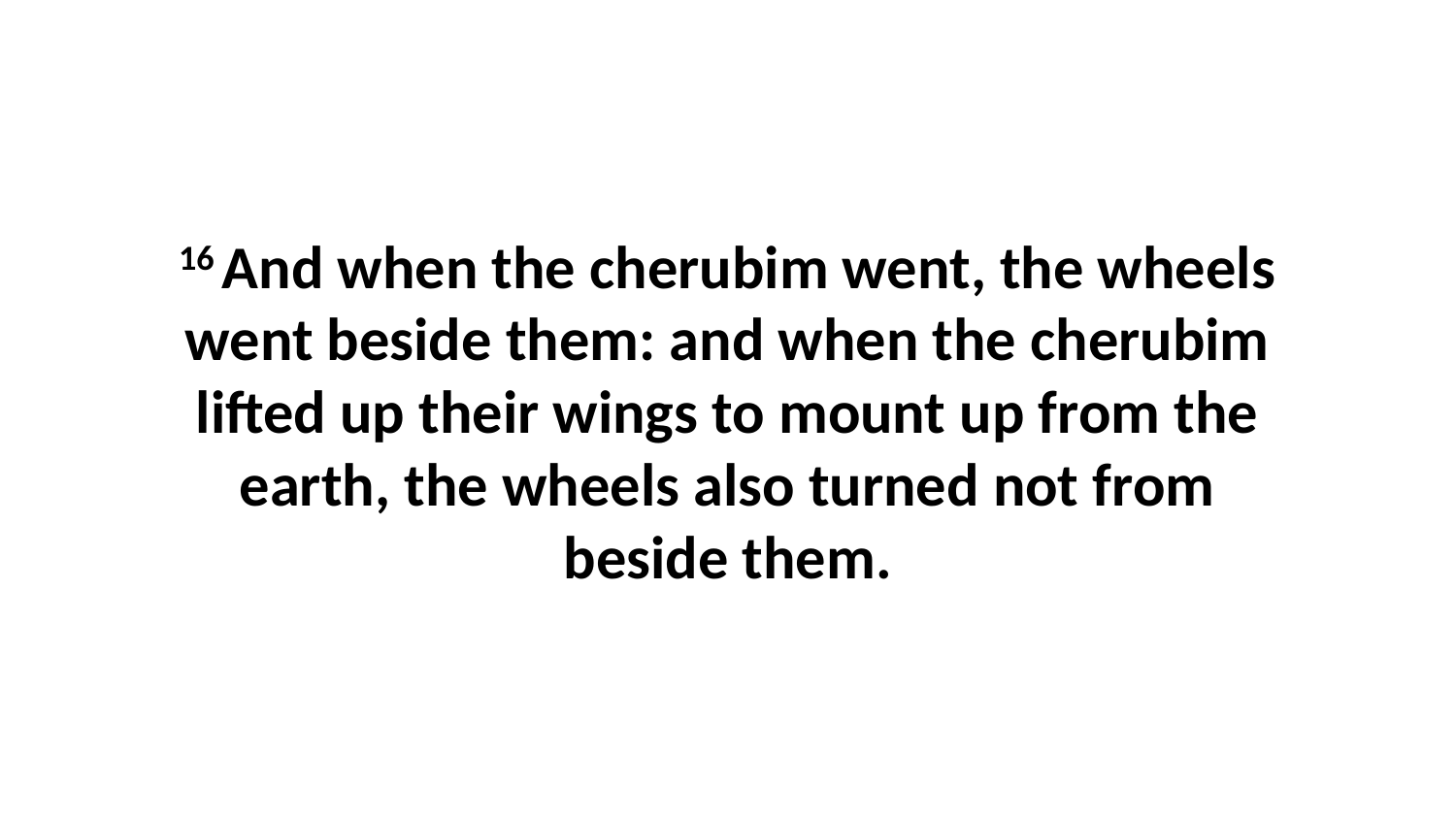

16 And when the cherubim went, the wheels went beside them: and when the cherubim lifted up their wings to mount up from the earth, the wheels also turned not from beside them.